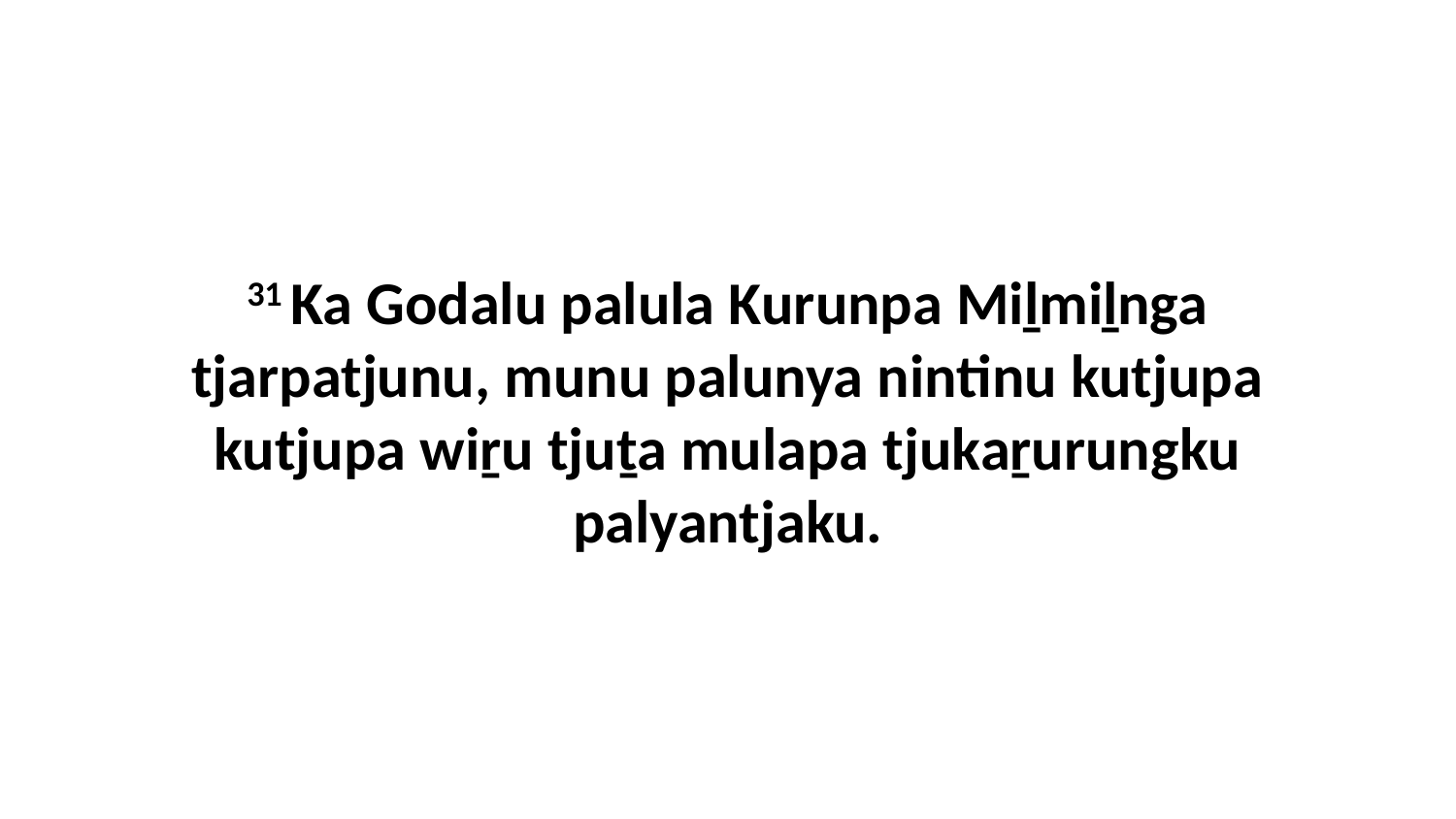

31 Ka Godalu palula Kurunpa Miḻmiḻnga tjarpatjunu, munu palunya nintinu kutjupa kutjupa wiṟu tjuṯa mulapa tjukaṟurungku palyantjaku.